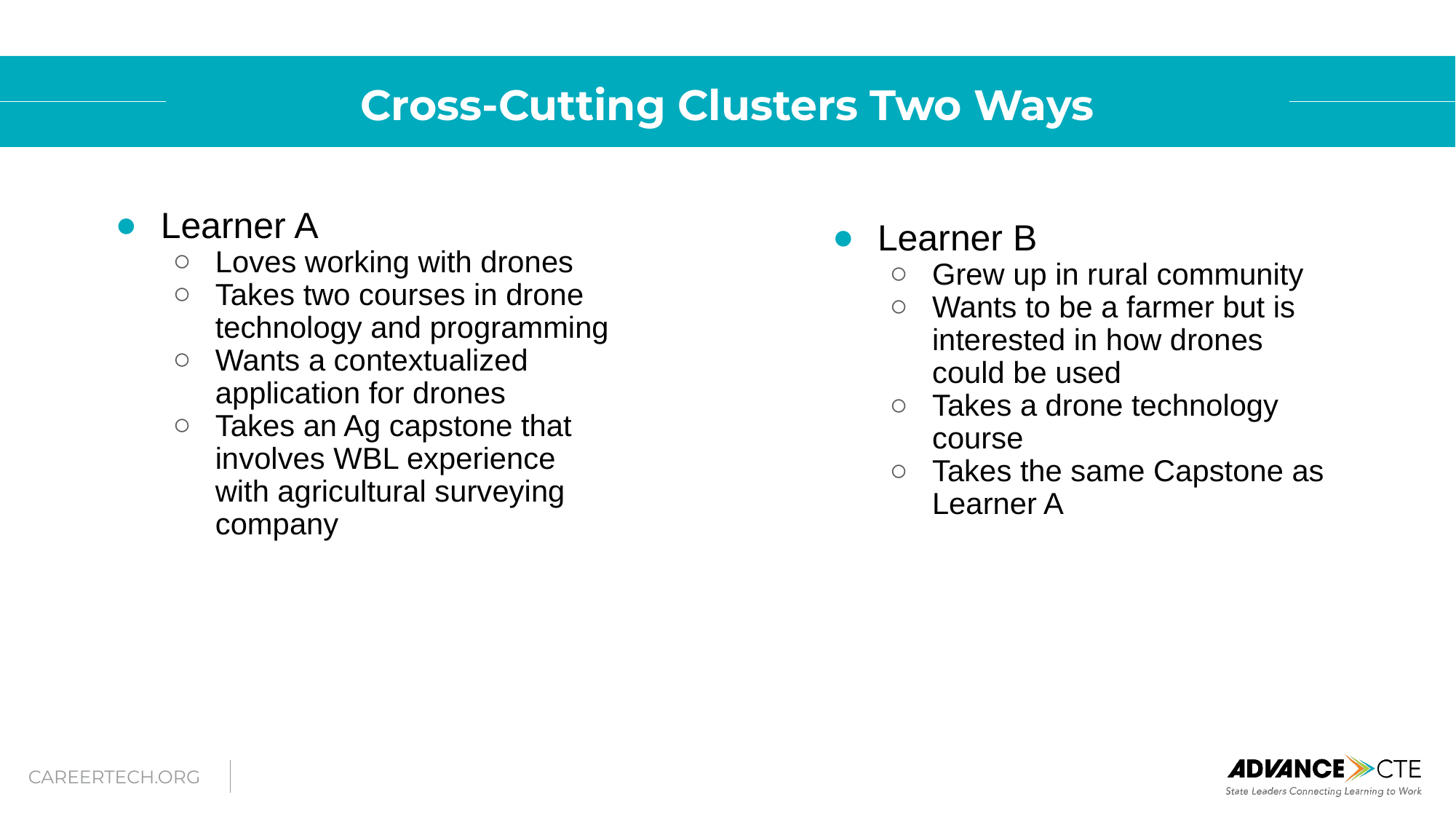

# Cross-Cutting Clusters Two Ways
Learner A
Loves working with drones
Takes two courses in drone technology and programming
Wants a contextualized application for drones
Takes an Ag capstone that involves WBL experience with agricultural surveying company
Learner B
Grew up in rural community
Wants to be a farmer but is interested in how drones could be used
Takes a drone technology course
Takes the same Capstone as Learner A